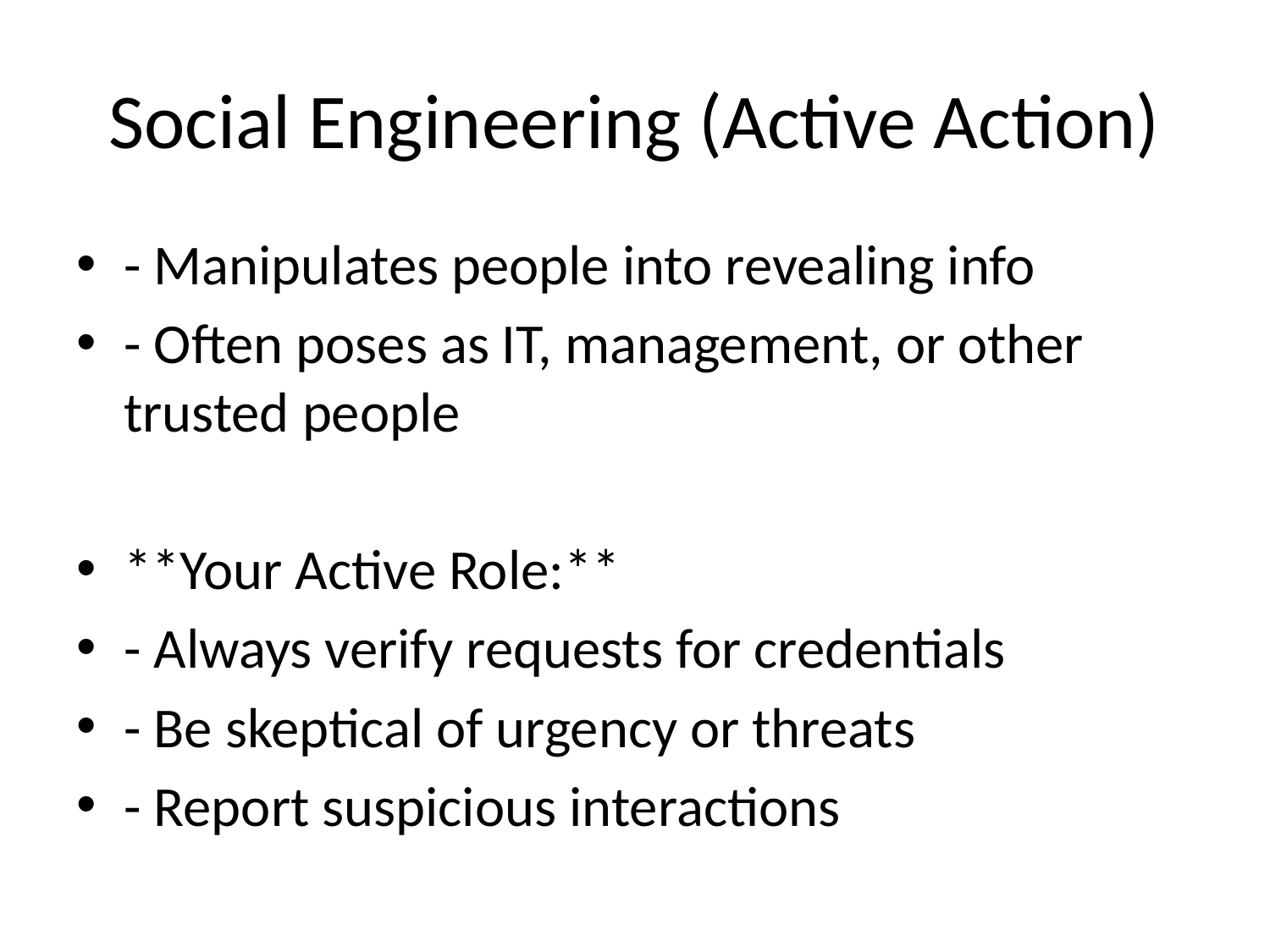

# Social Engineering (Active Action)
- Manipulates people into revealing info
- Often poses as IT, management, or other trusted people

**Your Active Role:**
- Always verify requests for credentials
- Be skeptical of urgency or threats
- Report suspicious interactions